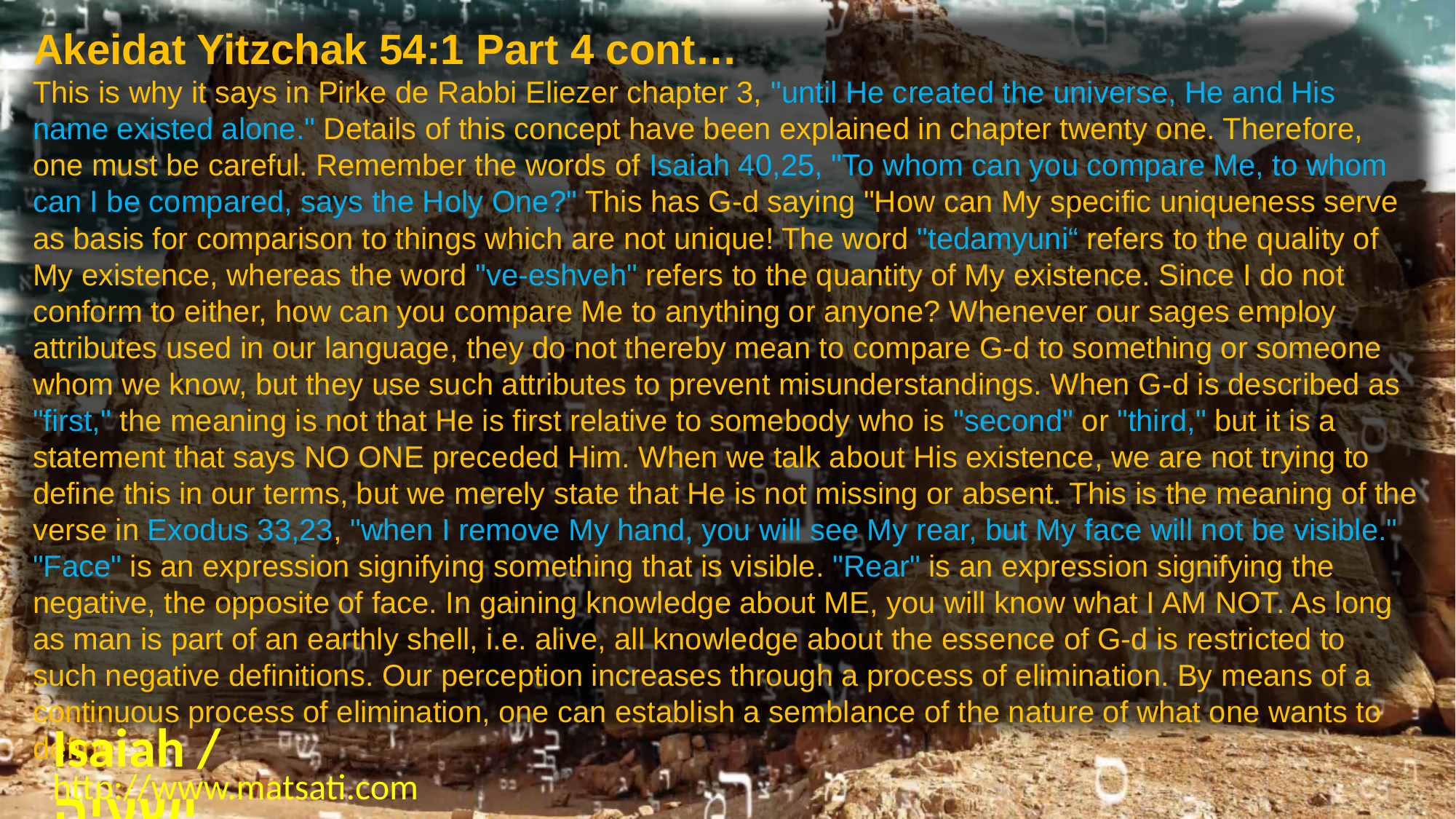

Akeidat Yitzchak 54:1 Part 4 cont…
This is why it says in Pirke de Rabbi Eliezer chapter 3, "until He created the universe, He and His name existed alone." Details of this concept have been explained in chapter twenty one. Therefore, one must be careful. Remember the words of Isaiah 40,25, "To whom can you compare Me, to whom can I be compared, says the Holy One?" This has G-d saying "How can My specific uniqueness serve as basis for comparison to things which are not unique! The word "tedamyuni“ refers to the quality of My existence, whereas the word "ve-eshveh" refers to the quantity of My existence. Since I do not conform to either, how can you compare Me to anything or anyone? Whenever our sages employ attributes used in our language, they do not thereby mean to compare G-d to something or someone whom we know, but they use such attributes to prevent misunderstandings. When G-d is described as "first," the meaning is not that He is first relative to somebody who is "second" or "third," but it is a statement that says NO ONE preceded Him. When we talk about His existence, we are not trying to define this in our terms, but we merely state that He is not missing or absent. This is the meaning of the verse in Exodus 33,23, "when I remove My hand, you will see My rear, but My face will not be visible." "Face" is an expression signifying something that is visible. "Rear" is an expression signifying the negative, the opposite of face. In gaining knowledge about ME, you will know what I AM NOT. As long as man is part of an earthly shell, i.e. alive, all knowledge about the essence of G-d is restricted to such negative definitions. Our perception increases through a process of elimination. By means of a continuous process of elimination, one can establish a semblance of the nature of what one wants to define.
Isaiah / ישעיה
http://www.matsati.com